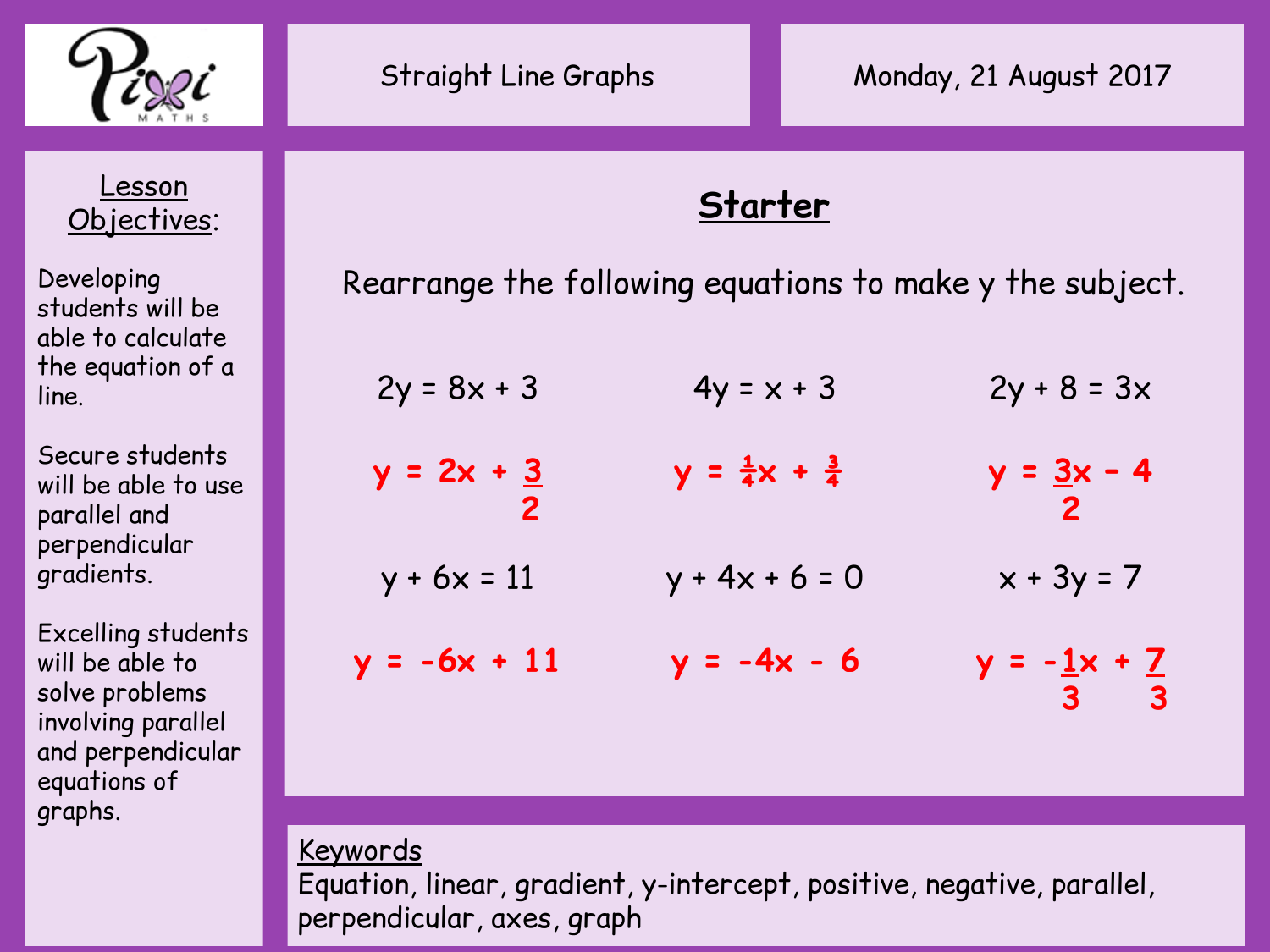

Starter

Rearrange the following equations to make y the subject.
2y = 8x + 3

y + 6x = 11

4y = x + 3

y + 4x + 6 = 0

2y + 8 = 3x

x + 3y = 7

y = 2x + 3
	     2

y = -6x + 11

y = ¼x + ¾

y = -4x - 6

y = 3x – 4
         2

y = -1x + 7
         3     3